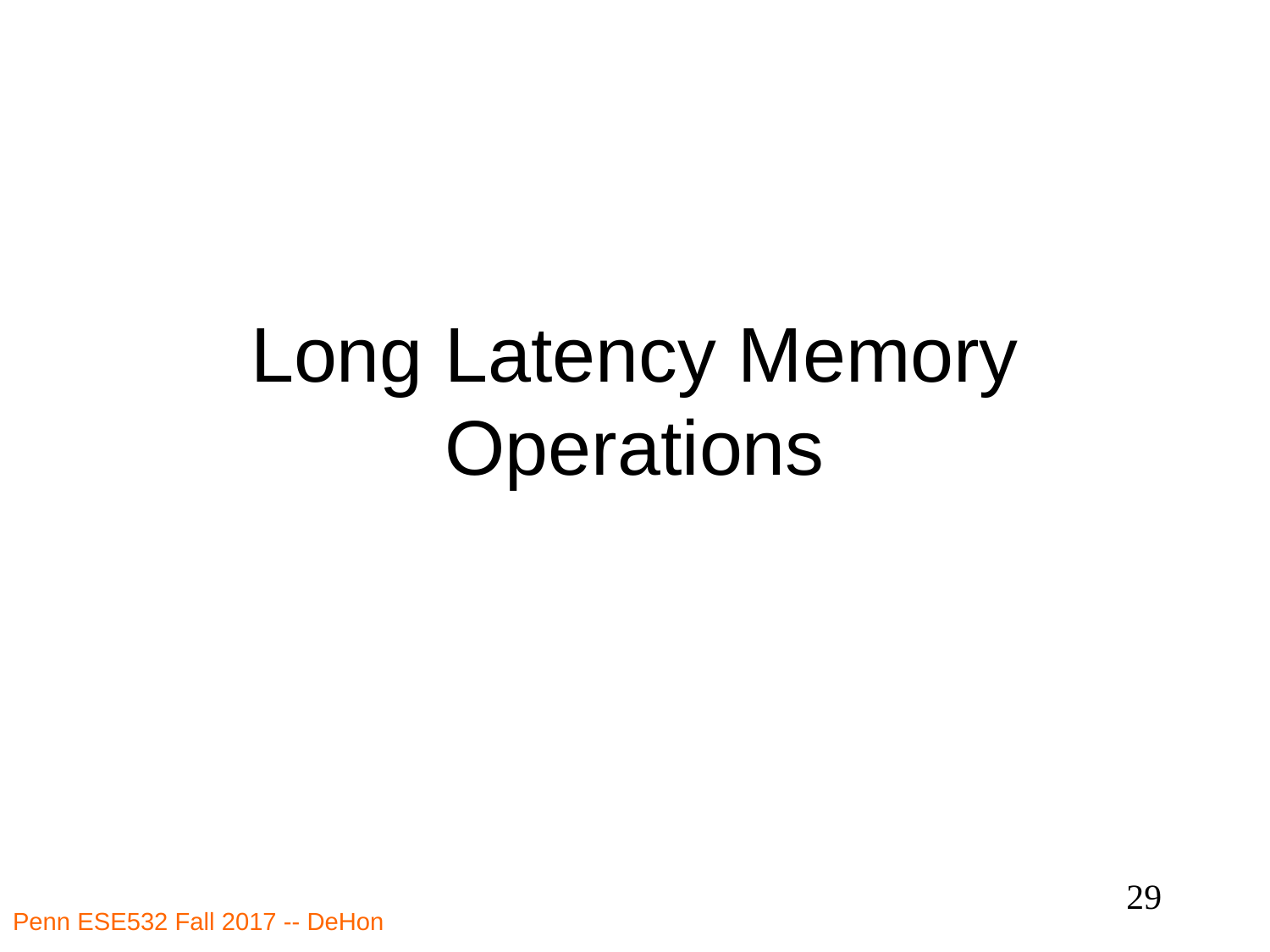

# Long Latency Memory Operations

29
Penn ESE532 Fall 2017 -- DeHon